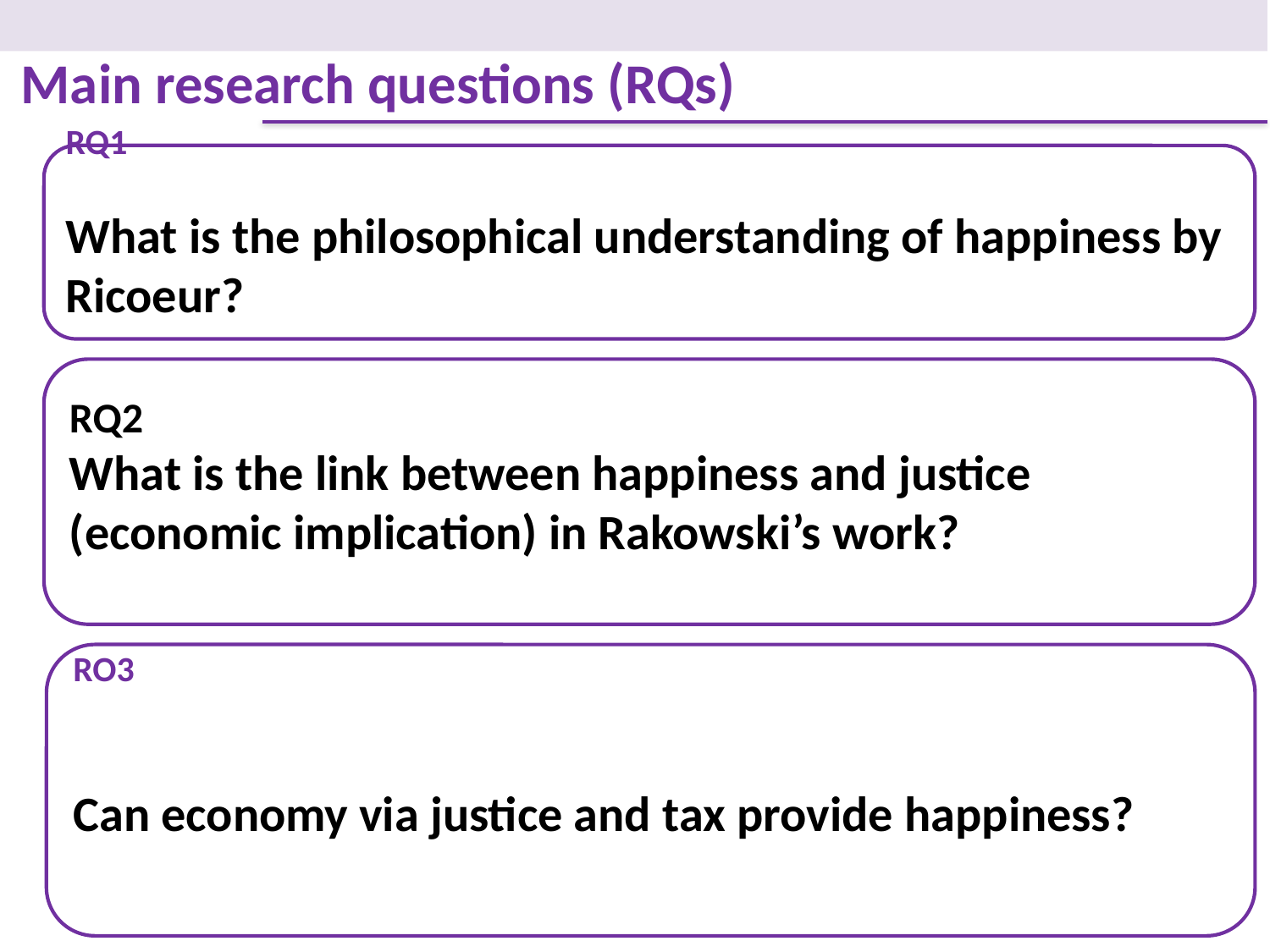

Main research questions (RQs)

RQ1
What is the philosophical understanding of happiness by WhatRicoeur?
What is the philosophical understanding of happiness by Ricoeur?

RQ2
What is the link between happiness and justice (economic implication) in Rakowski’s work?

RO3

Can economy via justice and tax provide happiness?